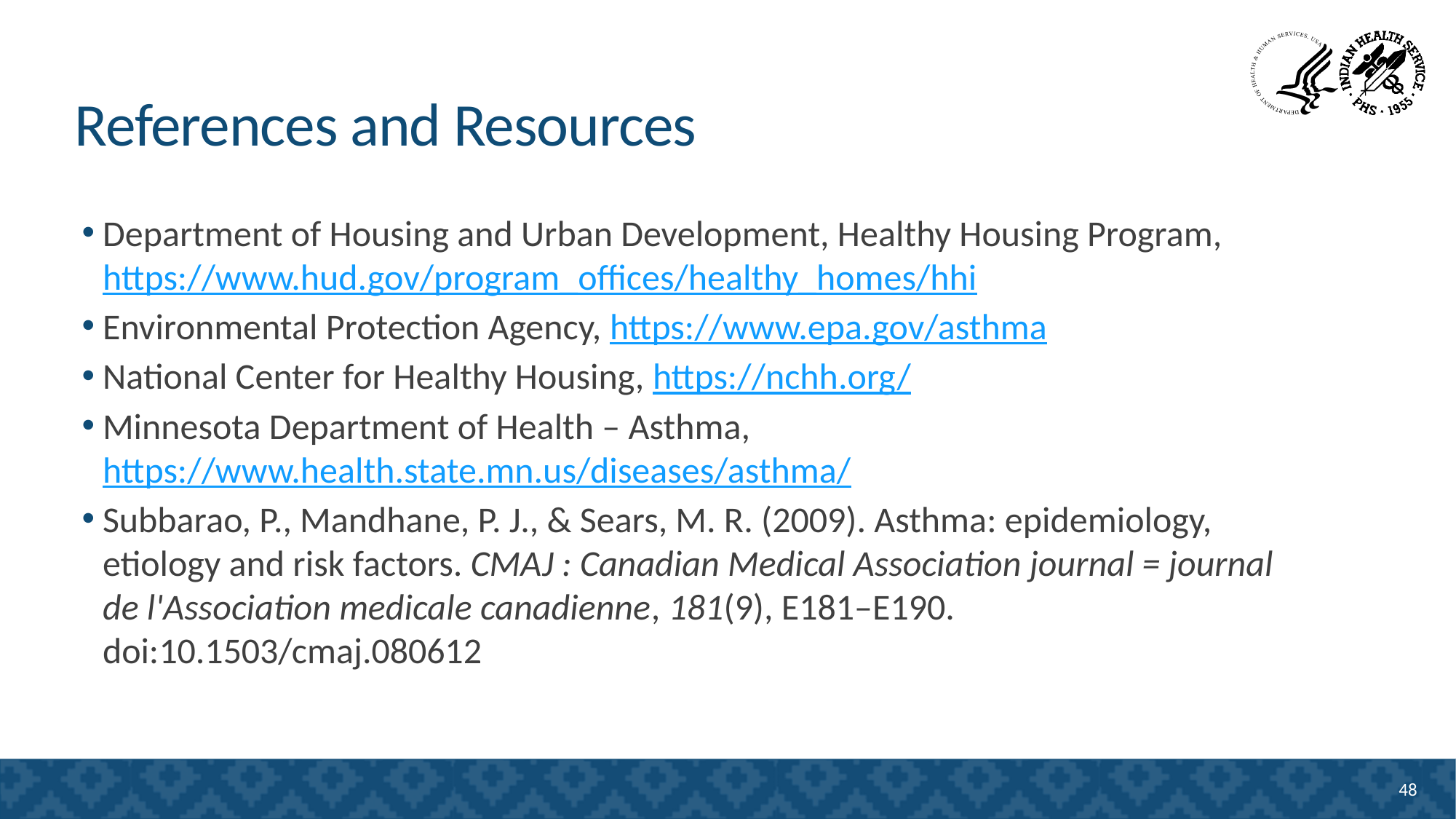

References and Resources

Department of Housing and Urban Development, Healthy Housing Program, https://www.hud.gov/program_offices/healthy_homes/hhi
Environmental Protection Agency, https://www.epa.gov/asthma
National Center for Healthy Housing, https://nchh.org/
Minnesota Department of Health – Asthma, https://www.health.state.mn.us/diseases/asthma/
Subbarao, P., Mandhane, P. J., & Sears, M. R. (2009). Asthma: epidemiology, etiology and risk factors. CMAJ : Canadian Medical Association journal = journal de l'Association medicale canadienne, 181(9), E181–E190. doi:10.1503/cmaj.080612